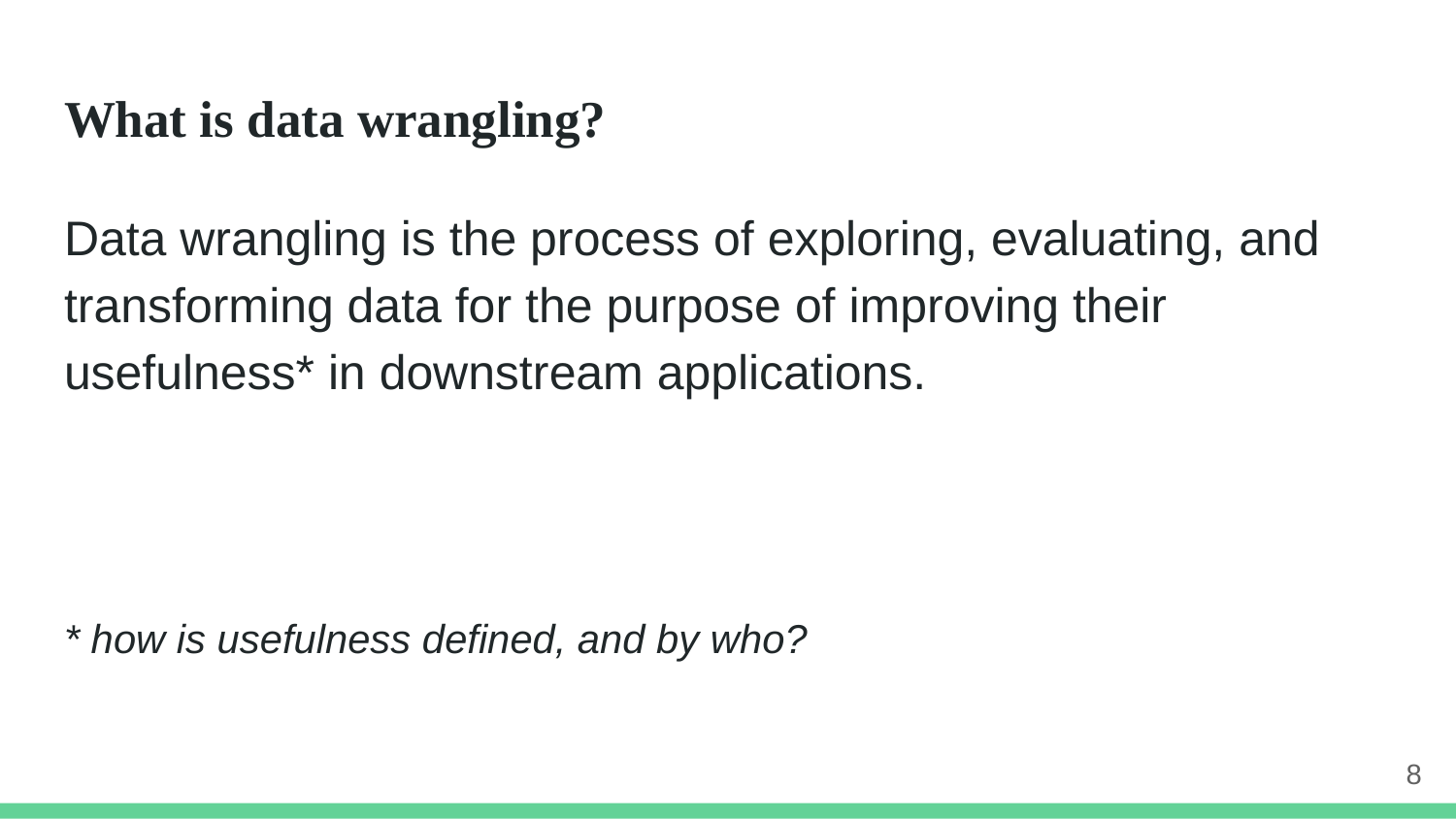

# What is data wrangling?
Data wrangling is the process of exploring, evaluating, and transforming data for the purpose of improving their usefulness* in downstream applications.

* how is usefulness defined, and by who?
8